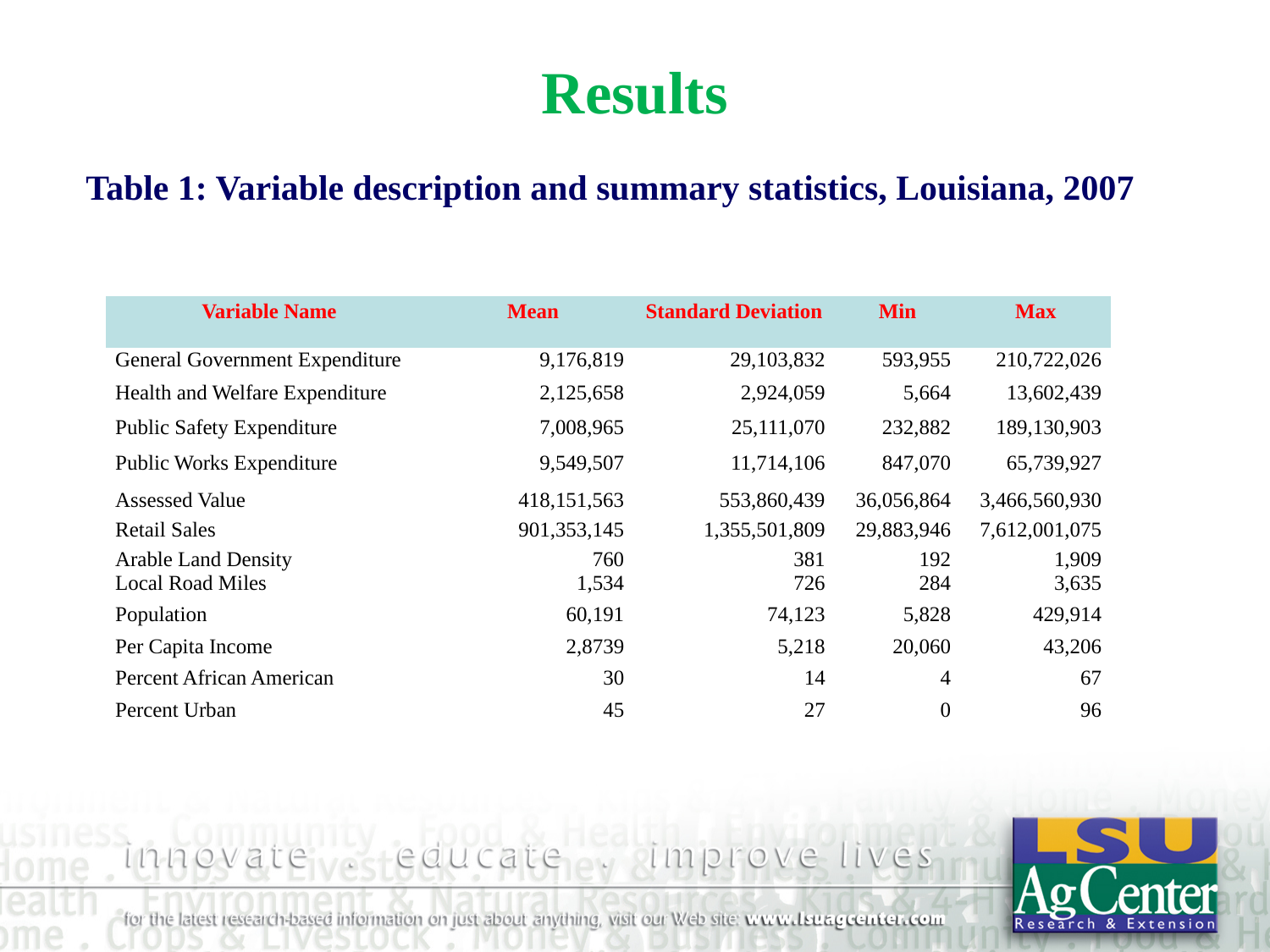

# Results
Table 1: Variable description and summary statistics, Louisiana, 2007

| Variable Name | Mean | Standard Deviation | Min | Max |
| --- | --- | --- | --- | --- |
| General Government Expenditure | 9,176,819 | 29,103,832 | 593,955 | 210,722,026 |
| Health and Welfare Expenditure | 2,125,658 | 2,924,059 | 5,664 | 13,602,439 |
| Public Safety Expenditure | 7,008,965 | 25,111,070 | 232,882 | 189,130,903 |
| Public Works Expenditure | 9,549,507 | 11,714,106 | 847,070 | 65,739,927 |
| Assessed Value | 418,151,563 | 553,860,439 | 36,056,864 | 3,466,560,930 |
| Retail Sales | 901,353,145 | 1,355,501,809 | 29,883,946 | 7,612,001,075 |
| Arable Land Density | 760 | 381 | 192 | 1,909 |
| Local Road Miles | 1,534 | 726 | 284 | 3,635 |
| Population | 60,191 | 74,123 | 5,828 | 429,914 |
| Per Capita Income | 2,8739 | 5,218 | 20,060 | 43,206 |
| Percent African American | 30 | 14 | 4 | 67 |
| Percent Urban | 45 | 27 | 0 | 96 |